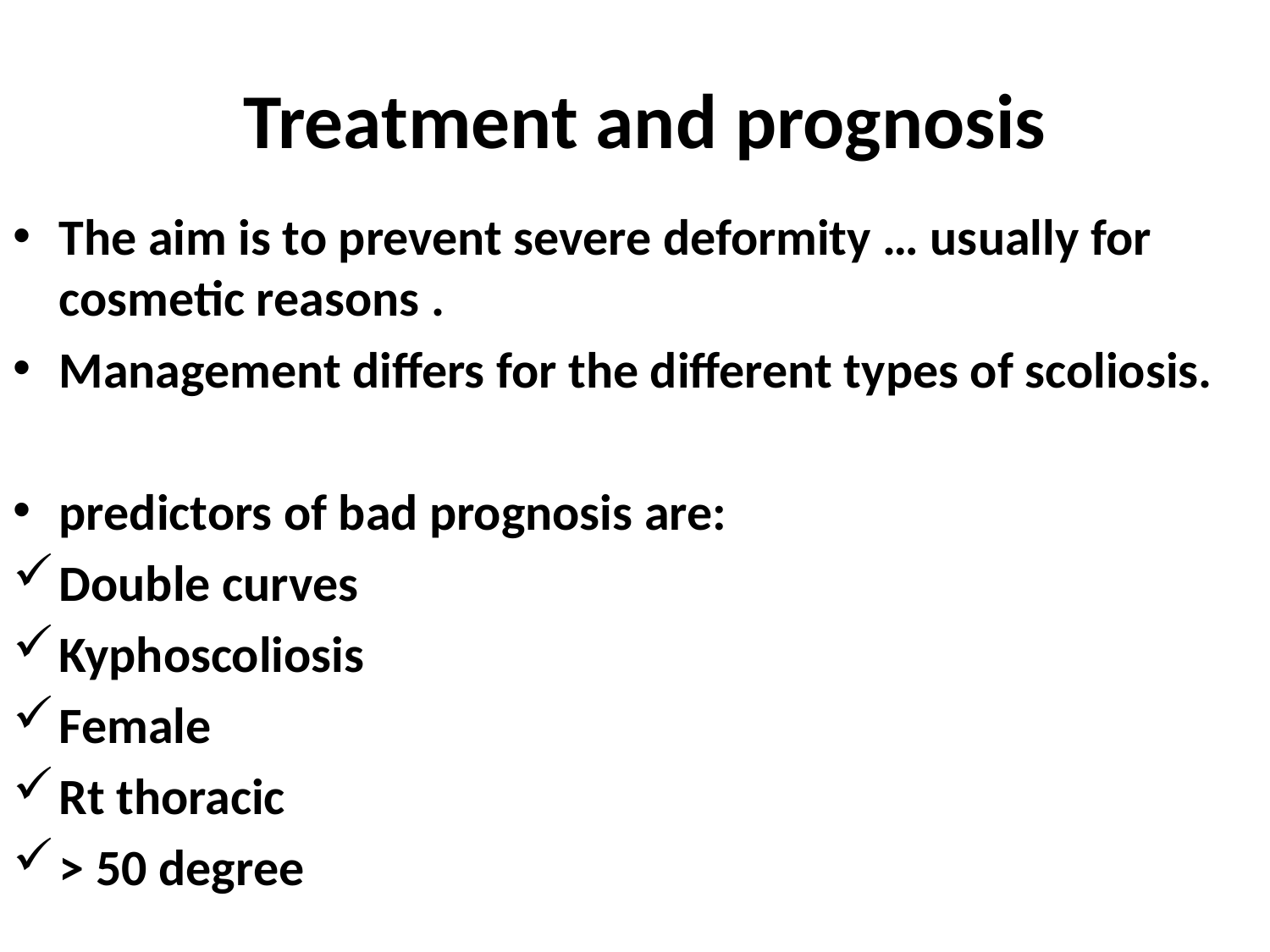

# Treatment and prognosis
The aim is to prevent severe deformity … usually for cosmetic reasons .
Management differs for the different types of scoliosis.

predictors of bad prognosis are:
Double curves
Kyphoscoliosis
Female
Rt thoracic
> 50 degree